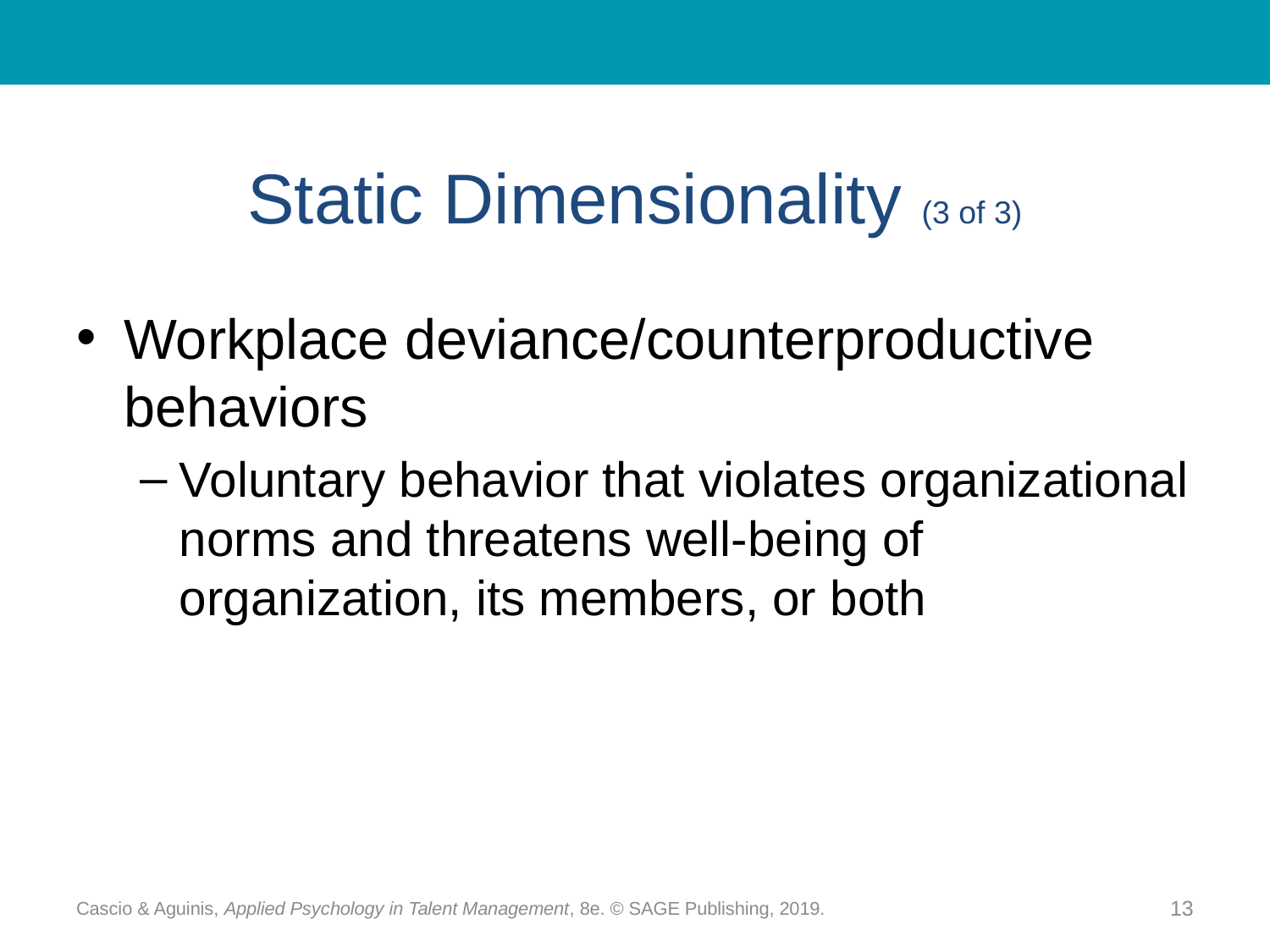

# Static Dimensionality (3 of 3)
Workplace deviance/counterproductive behaviors
Voluntary behavior that violates organizational norms and threatens well-being of organization, its members, or both

Cascio & Aguinis, Applied Psychology in Talent Management, 8e. © SAGE Publishing, 2019.
13